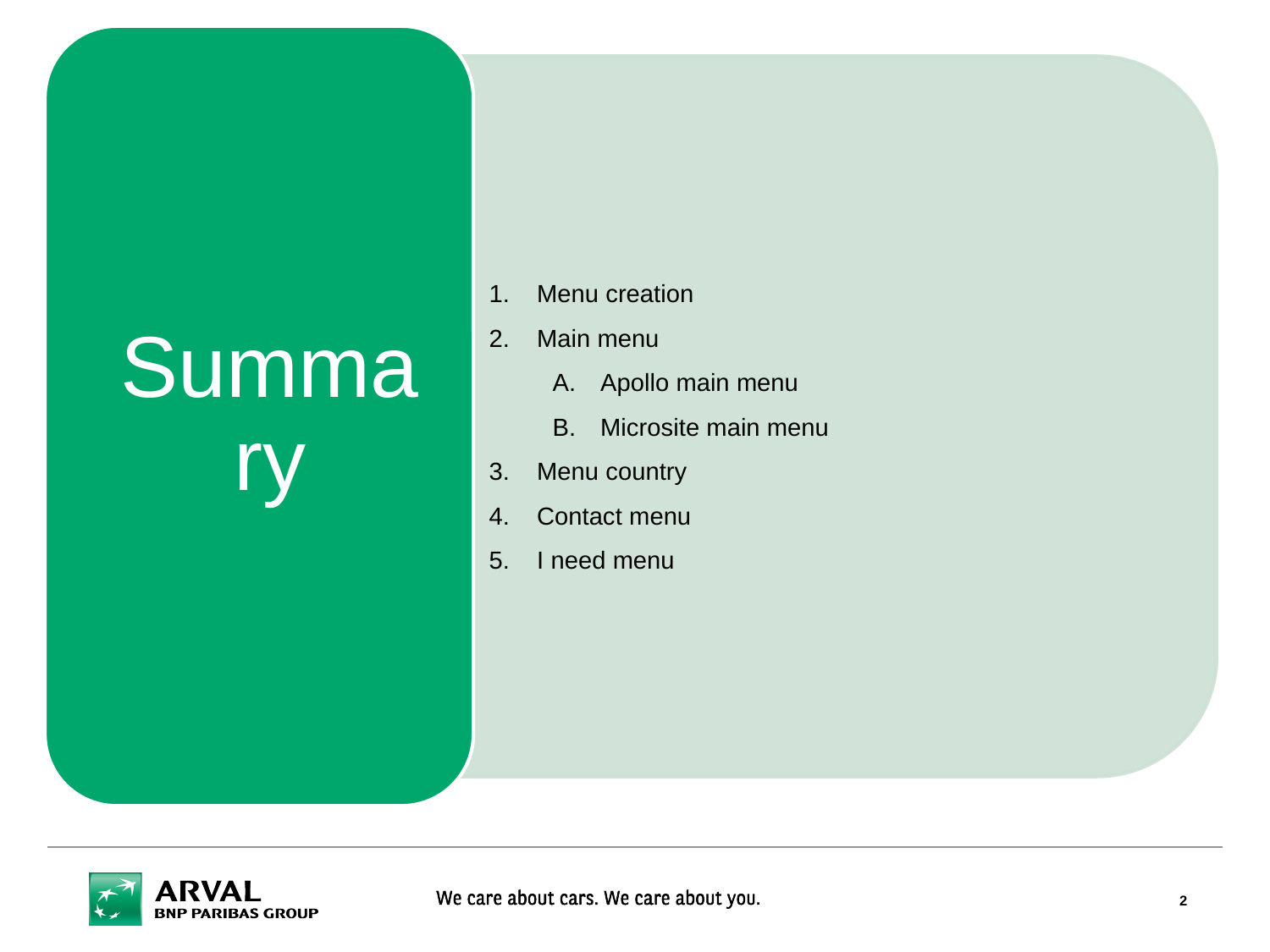

Summary

Menu creation
Main menu
Apollo main menu
Microsite main menu
Menu country
Contact menu
I need menu

Presentation title
2